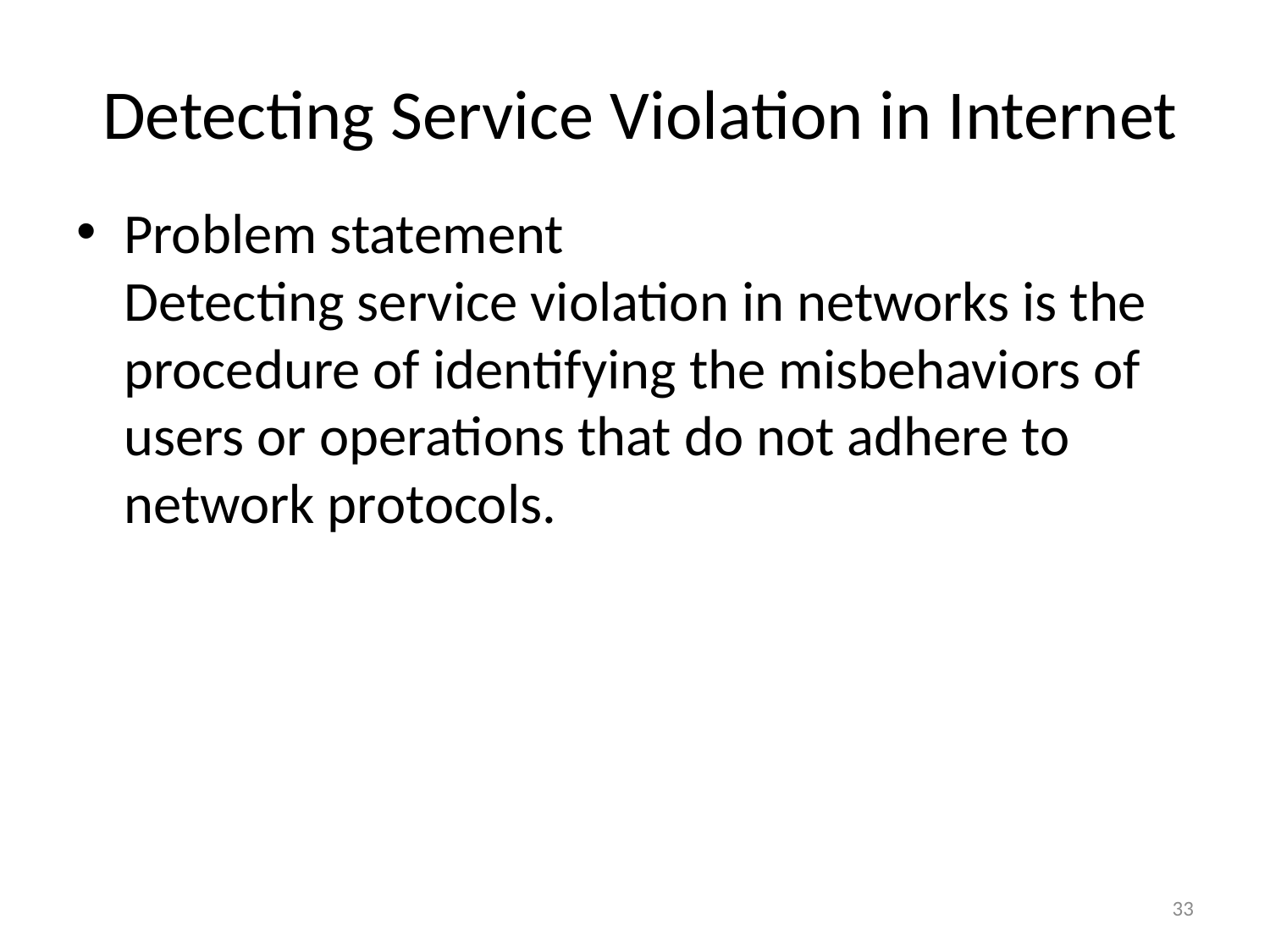

# Detecting Service Violation in Internet
Problem statement
	Detecting service violation in networks is the procedure of identifying the misbehaviors of users or operations that do not adhere to network protocols.
33